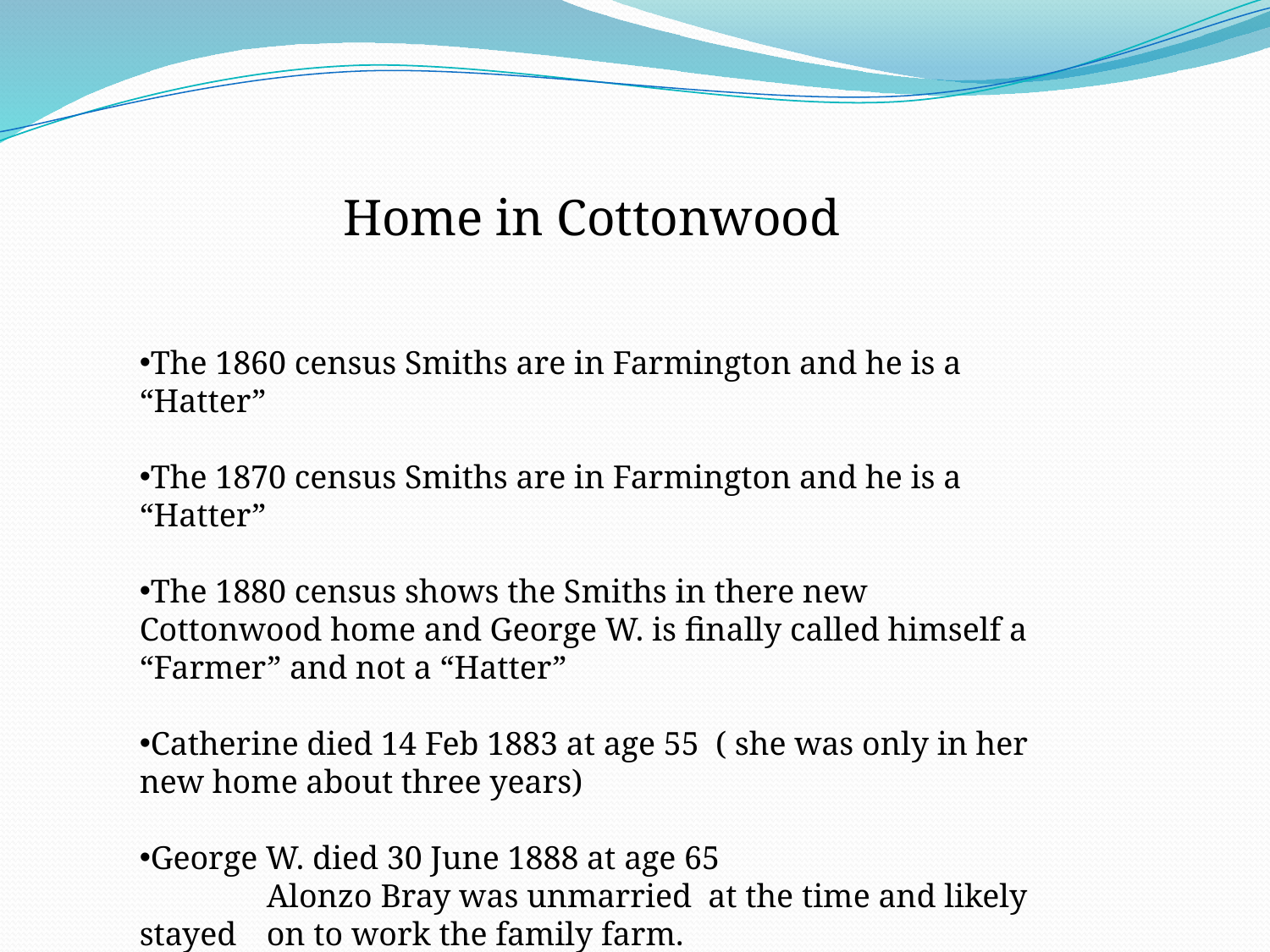

Home in Cottonwood

The 1860 census Smiths are in Farmington and he is a “Hatter”

The 1870 census Smiths are in Farmington and he is a “Hatter”

The 1880 census shows the Smiths in there new Cottonwood home and George W. is finally called himself a “Farmer” and not a “Hatter”

Catherine died 14 Feb 1883 at age 55  ( she was only in her new home about three years)

George W. died 30 June 1888 at age 65
	Alonzo Bray was unmarried  at the time and likely stayed 	on to work the family farm.